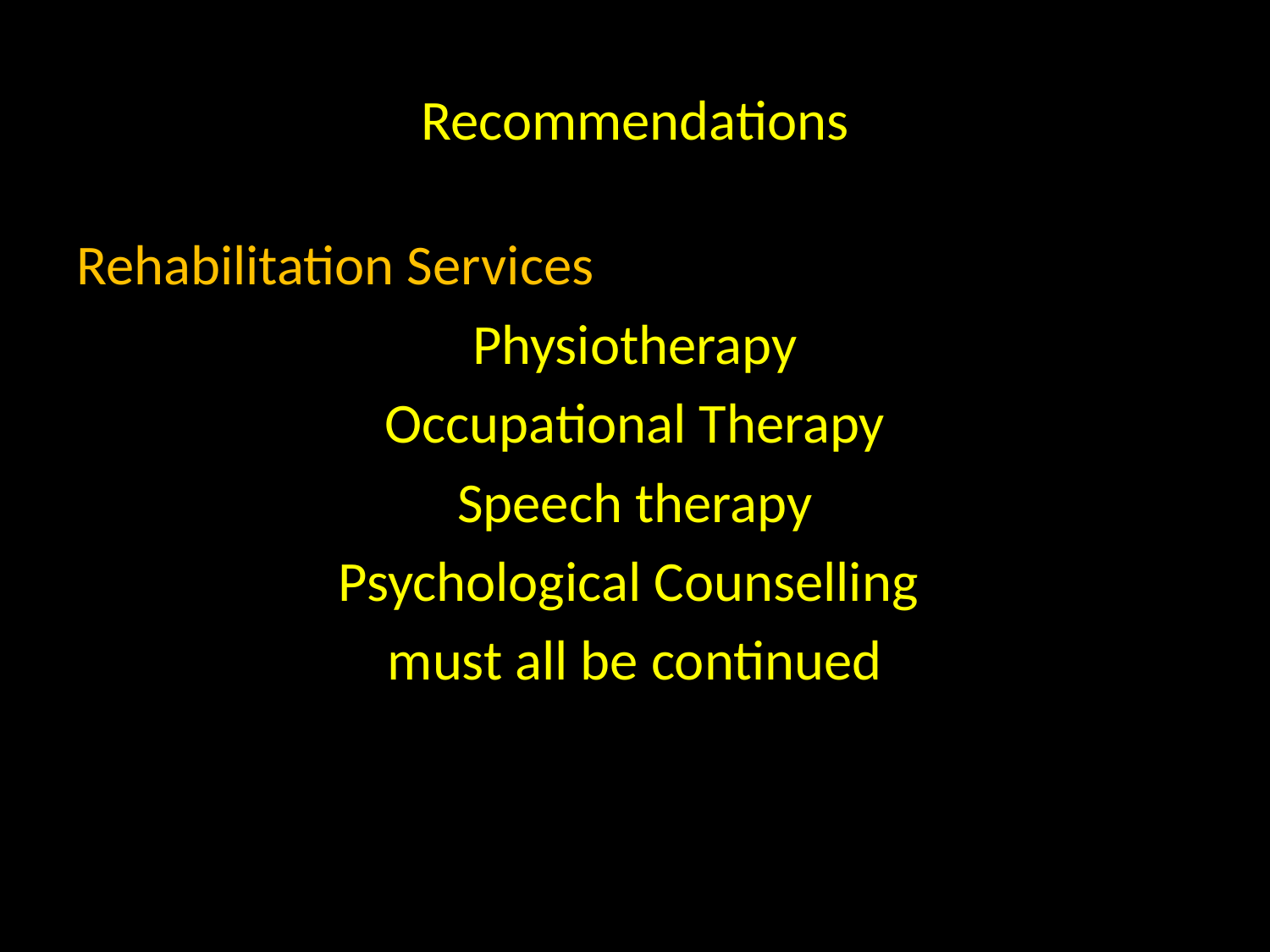

# Recommendations
Rehabilitation Services
Physiotherapy
Occupational Therapy
Speech therapy
Psychological Counselling
must all be continued